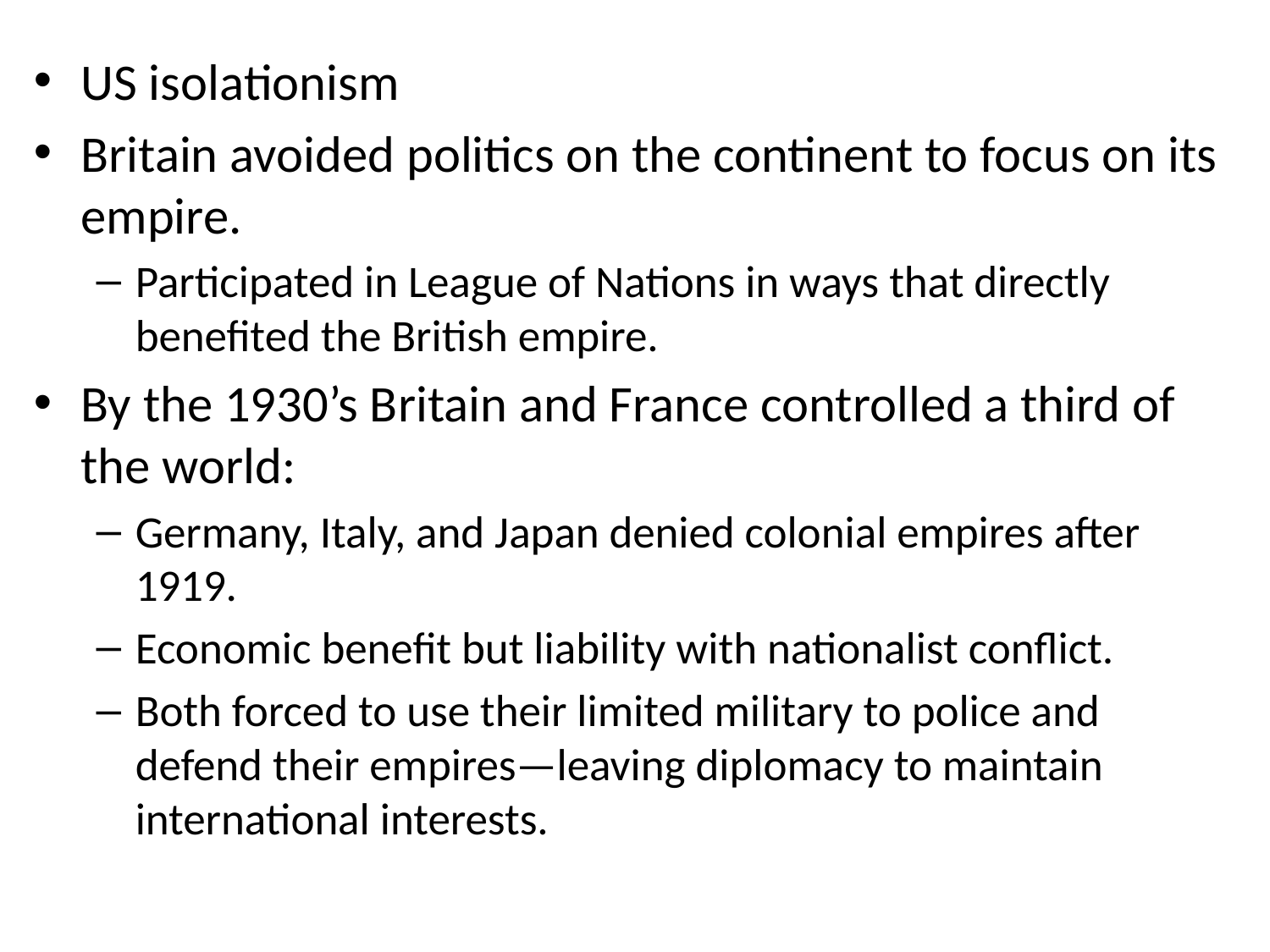

US isolationism
Britain avoided politics on the continent to focus on its empire.
Participated in League of Nations in ways that directly benefited the British empire.
By the 1930’s Britain and France controlled a third of the world:
Germany, Italy, and Japan denied colonial empires after 1919.
Economic benefit but liability with nationalist conflict.
Both forced to use their limited military to police and defend their empires—leaving diplomacy to maintain international interests.